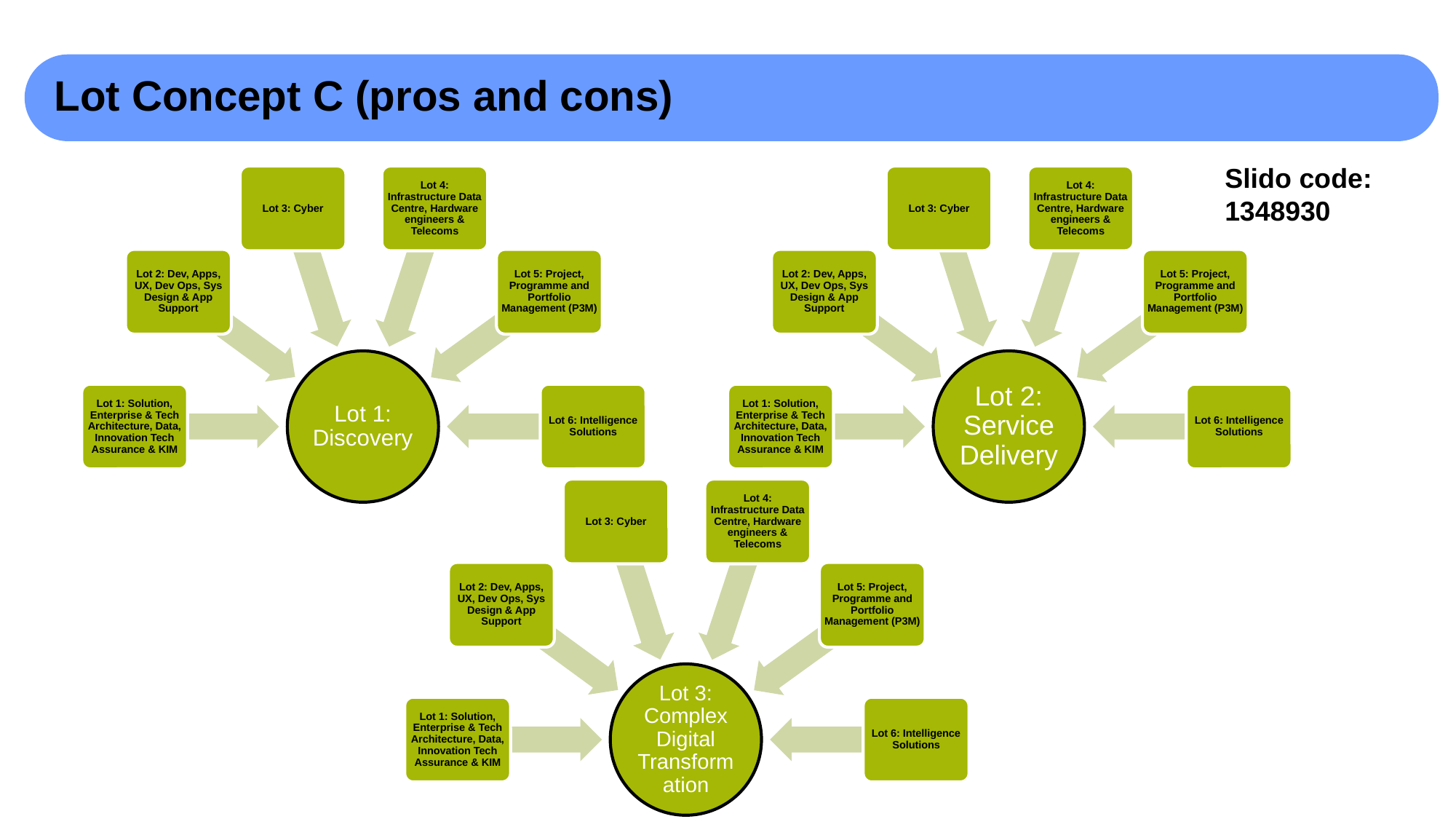

Lot Concept C (pros and cons)
Slido code: 1348930

Lot 3: Cyber
Lot 4: Infrastructure Data Centre, Hardware engineers & Telecoms

Lot 2: Dev, Apps, UX, Dev Ops, Sys Design & App Support
Lot 5: Project, Programme and Portfolio Management (P3M)

Lot 2: Service Delivery

Lot 1: Solution, Enterprise & Tech Architecture, Data, Innovation Tech Assurance & KIM
Lot 6: Intelligence Solutions

Lot 3: Cyber
Lot 4: Infrastructure Data Centre, Hardware engineers & Telecoms

Lot 2: Dev, Apps, UX, Dev Ops, Sys Design & App Support
Lot 5: Project, Programme and Portfolio Management (P3M)

Lot 1: Discovery

Lot 1: Solution, Enterprise & Tech Architecture, Data, Innovation Tech Assurance & KIM
Lot 6: Intelligence Solutions

Lot 3: Cyber
Lot 4: Infrastructure Data Centre, Hardware engineers & Telecoms

Lot 2: Dev, Apps, UX, Dev Ops, Sys Design & App Support
Lot 5: Project, Programme and Portfolio Management (P3M)

Lot 3: Complex Digital Transformation

Lot 1: Solution, Enterprise & Tech Architecture, Data, Innovation Tech Assurance & KIM
Lot 6: Intelligence Solutions